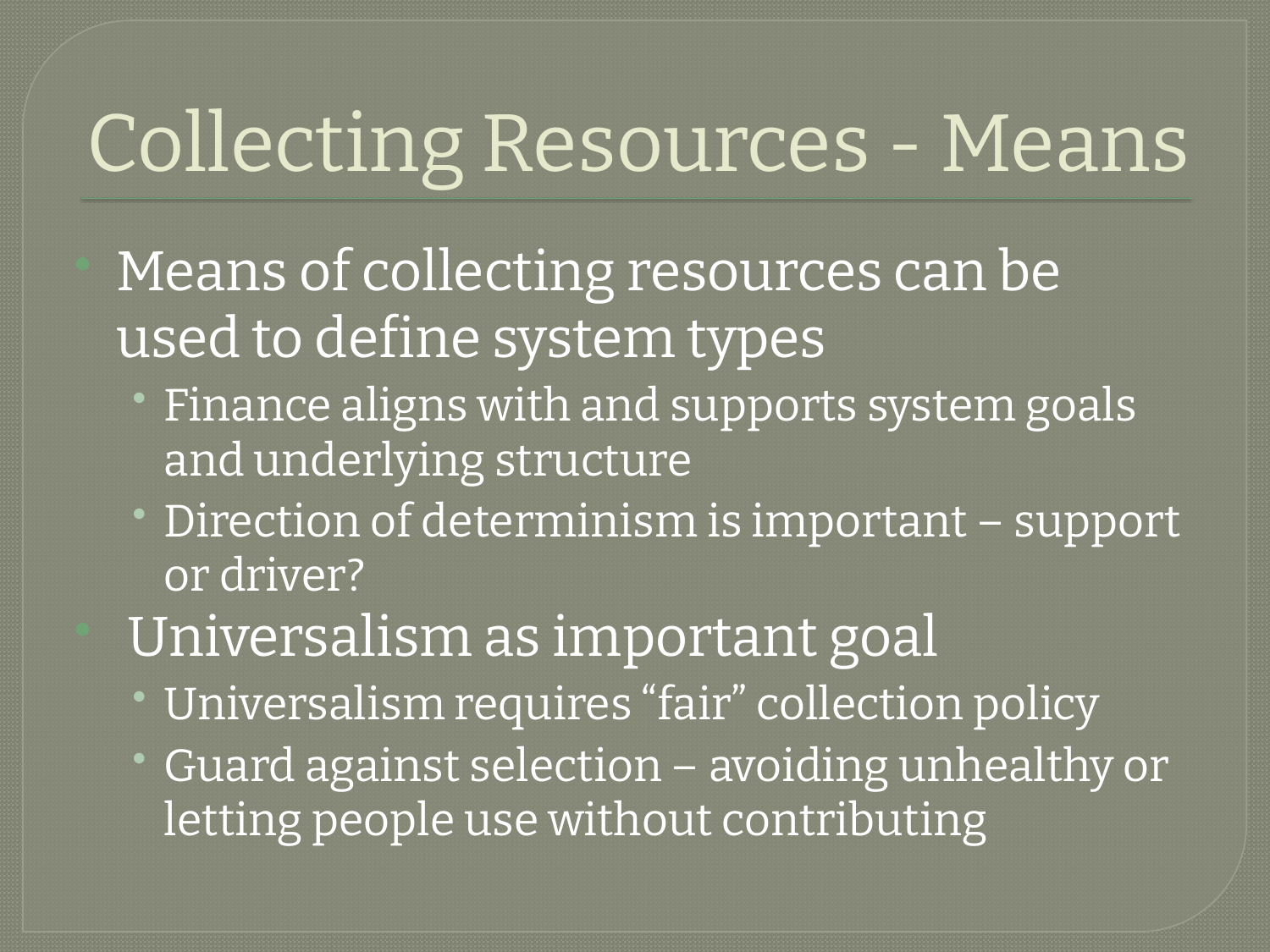

# Collecting Resources - Means
Means of collecting resources can be used to define system types
Finance aligns with and supports system goals and underlying structure
Direction of determinism is important – support or driver?
 Universalism as important goal
Universalism requires “fair” collection policy
Guard against selection – avoiding unhealthy or letting people use without contributing